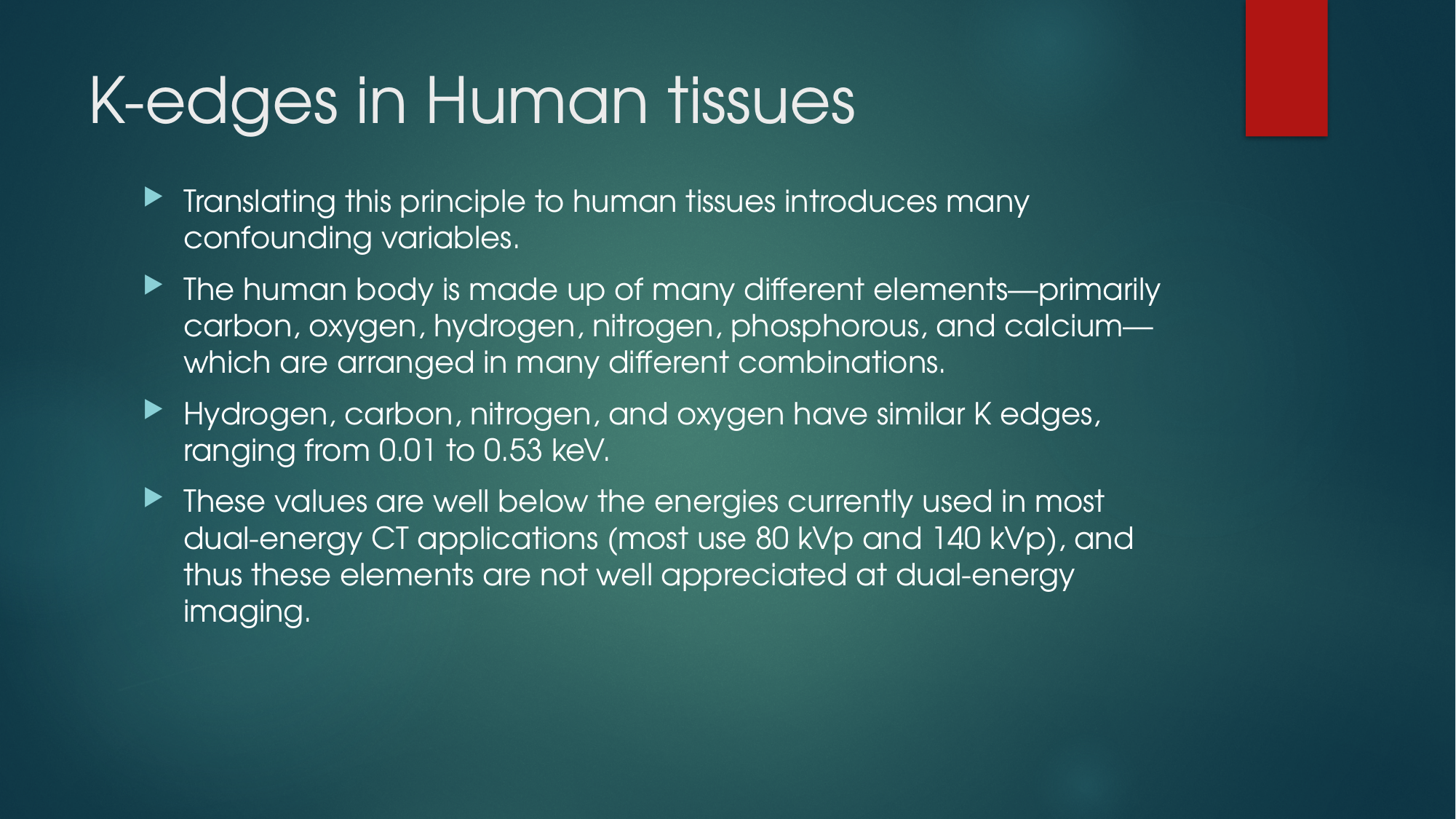

# K-edges in Human tissues
Translating this principle to human tissues introduces many confounding variables.
The human body is made up of many different elements—primarily carbon, oxygen, hydrogen, nitrogen, phosphorous, and calcium—which are arranged in many different combinations.
Hydrogen, carbon, nitrogen, and oxygen have similar K edges, ranging from 0.01 to 0.53 keV.
These values are well below the energies currently used in most dual-energy CT applications (most use 80 kVp and 140 kVp), and thus these elements are not well appreciated at dual-energy imaging.